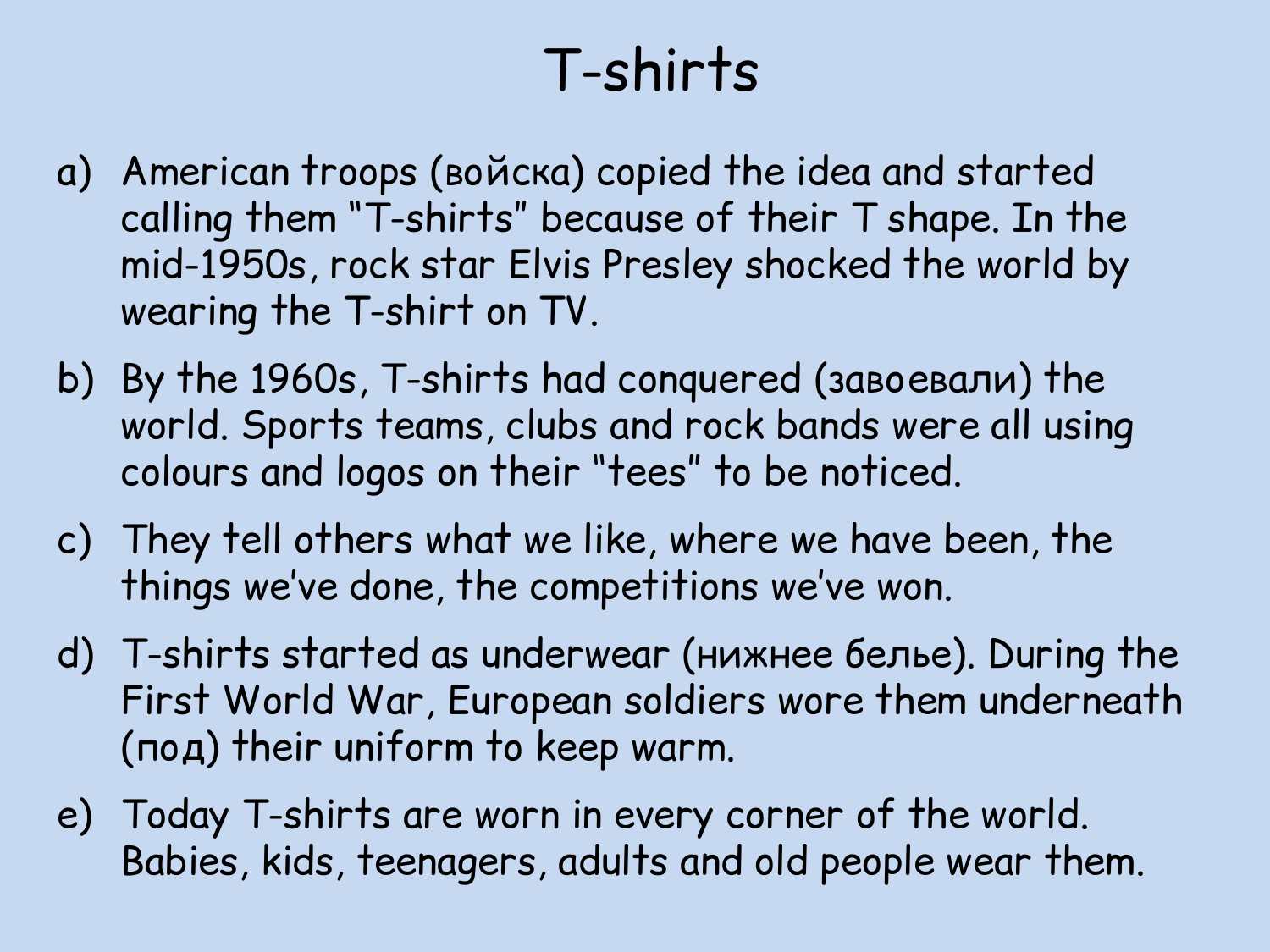

T-shirts
American troops (войска) copied the idea and started calling them “T-shirts” because of their T shape. In the mid-1950s, rock star Elvis Presley shocked the world by wearing the T-shirt on TV.
By the 1960s, T-shirts had conquered (завоевали) the world. Sports teams, clubs and rock bands were all using colours and logos on their “tees” to be noticed.
They tell others what we like, where we have been, the things we’ve done, the competitions we’ve won.
T-shirts started as underwear (нижнее белье). During the First World War, European soldiers wore them underneath (под) their uniform to keep warm.
Today T-shirts are worn in every corner of the world. Babies, kids, teenagers, adults and old people wear them.